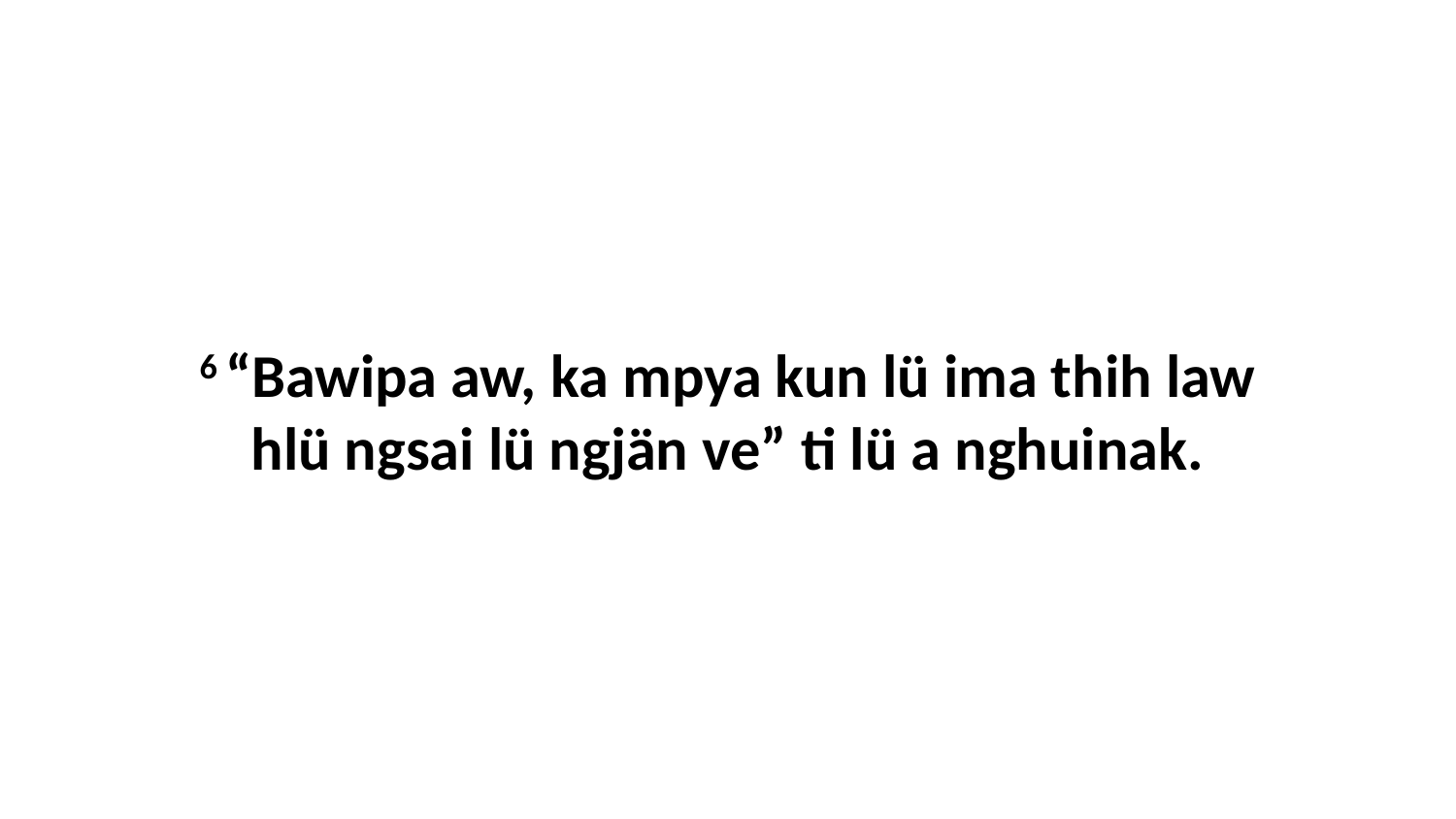

6 “Bawipa aw, ka mpya kun lü ima thih law hlü ngsai lü ngjän ve” ti lü a nghuinak.